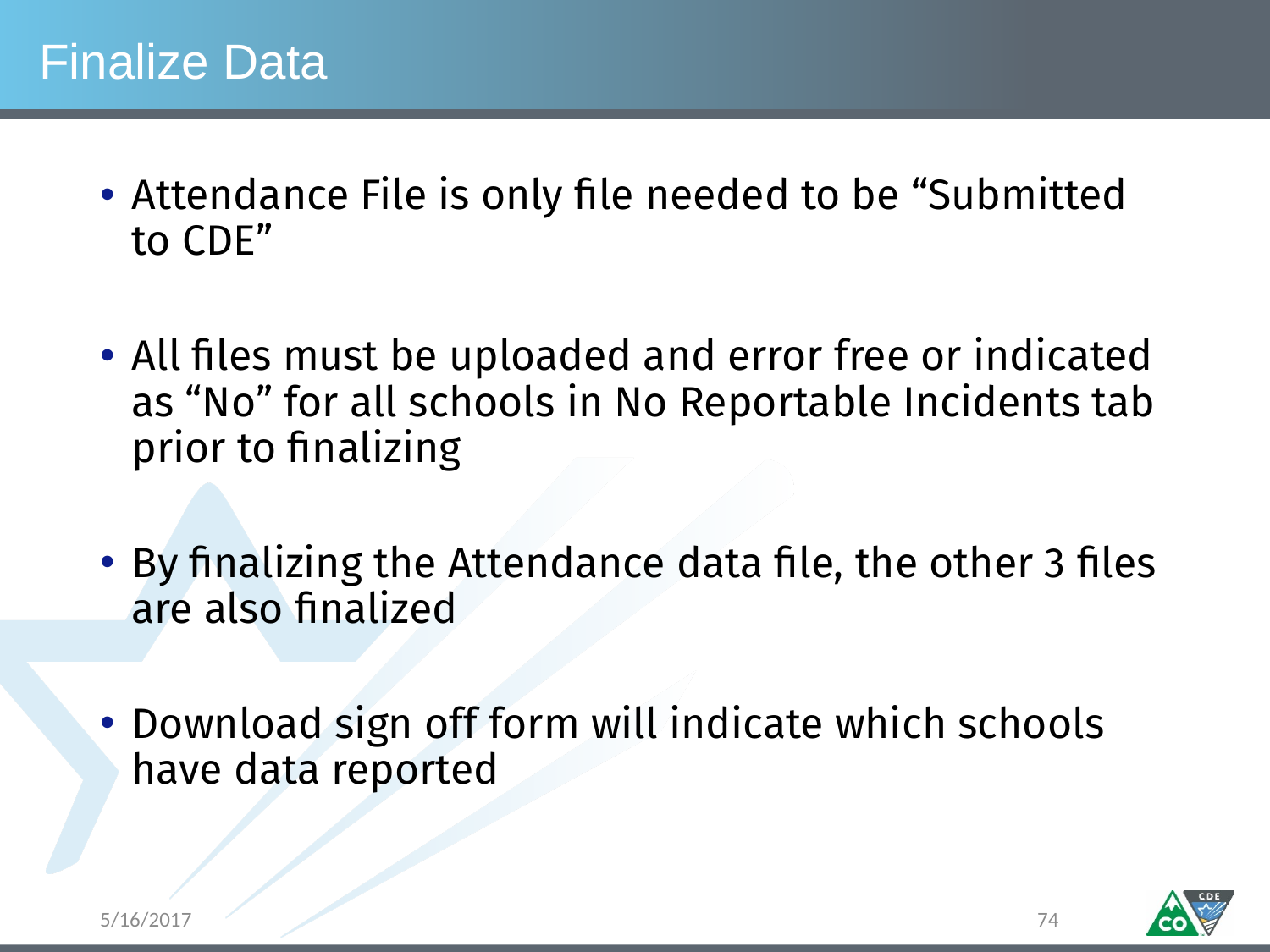

# Finalize Data
Attendance File is only file needed to be “Submitted to CDE”

All files must be uploaded and error free or indicated as “No” for all schools in No Reportable Incidents tab prior to finalizing

By finalizing the Attendance data file, the other 3 files are also finalized

Download sign off form will indicate which schools have data reported